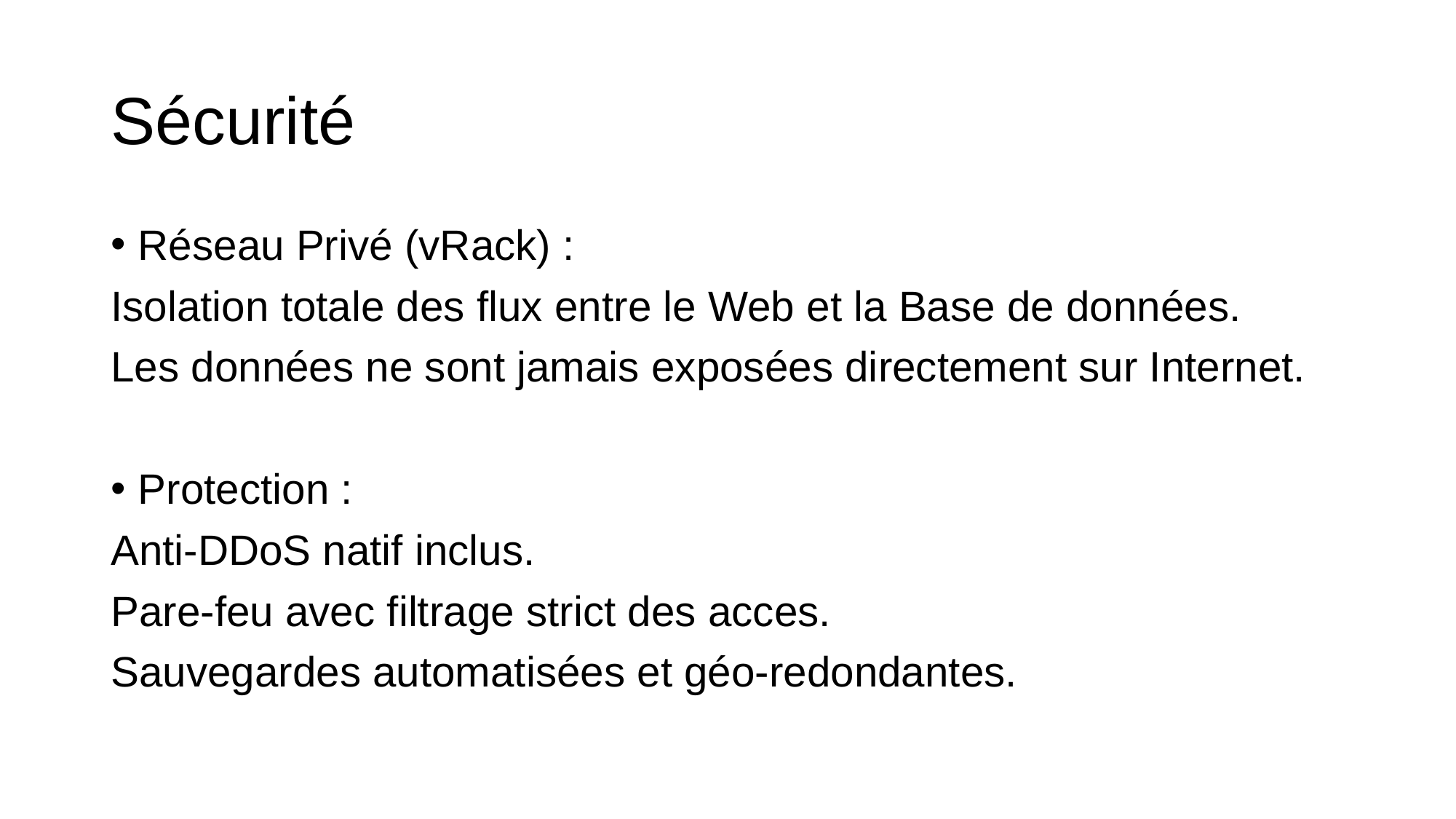

# Sécurité
Réseau Privé (vRack) :
Isolation totale des flux entre le Web et la Base de données.
Les données ne sont jamais exposées directement sur Internet.

Protection :
Anti-DDoS natif inclus.
Pare-feu avec filtrage strict des acces.
Sauvegardes automatisées et géo-redondantes.